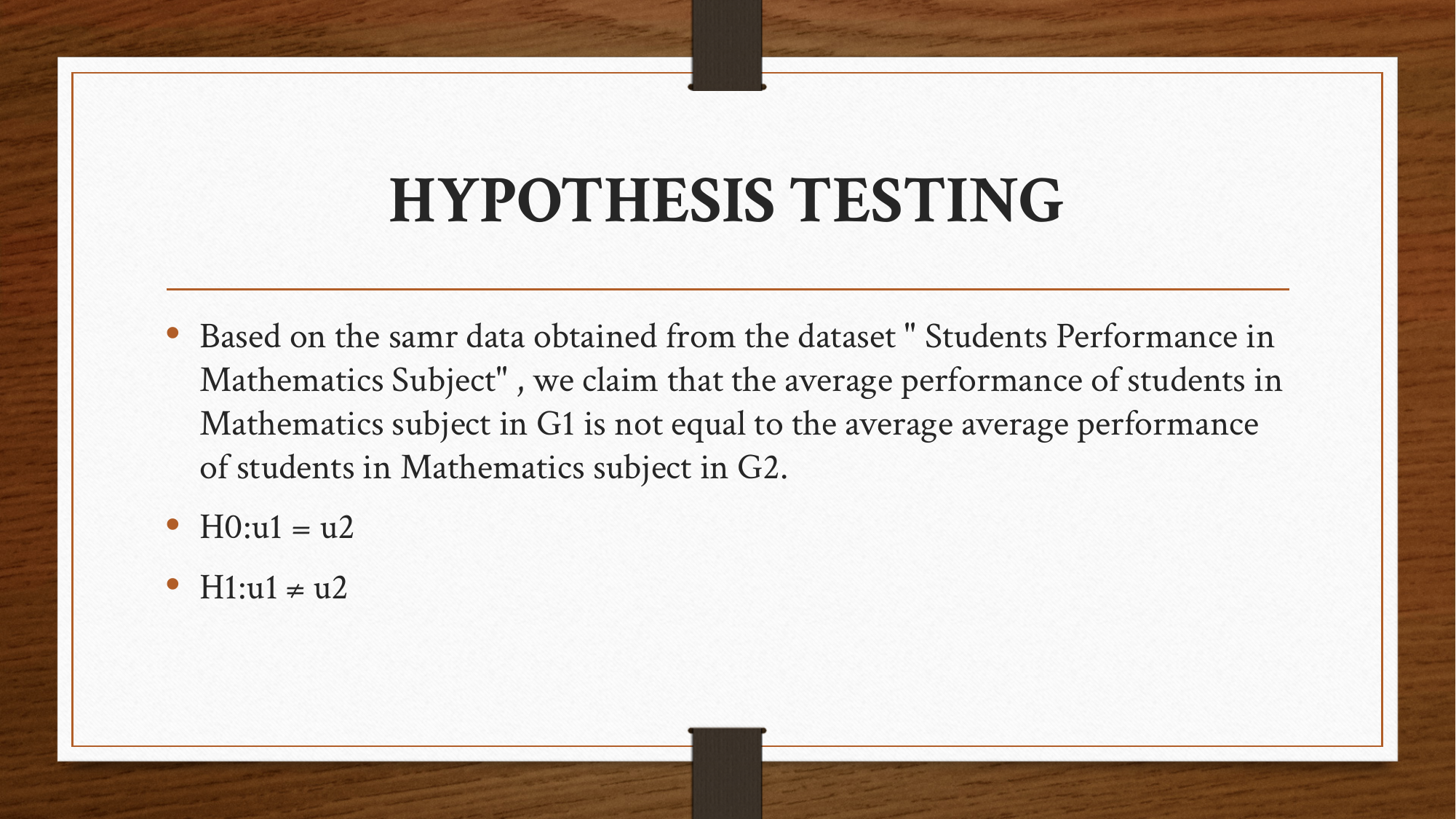

# HYPOTHESIS TESTING
Based on the samr data obtained from the dataset " Students Performance in Mathematics Subject" , we claim that the average performance of students in Mathematics subject in G1 is not equal to the average average performance of students in Mathematics subject in G2.
H0:u1 = u2
H1:u1 ≠ u2